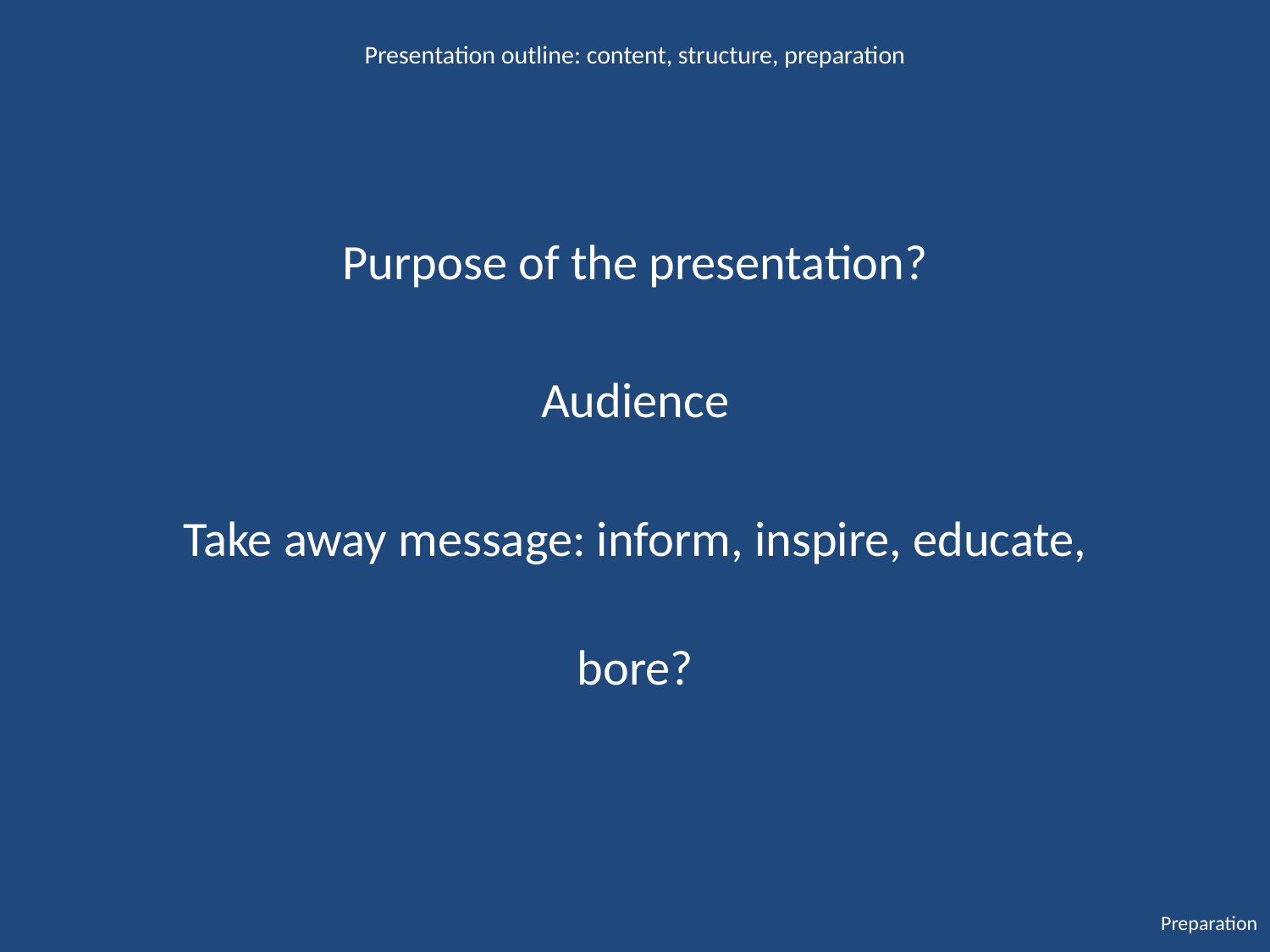

Presentation outline: content, structure, preparation

Purpose of the presentation?

Audience

Take away message: inform, inspire, educate,
bore?

Preparation